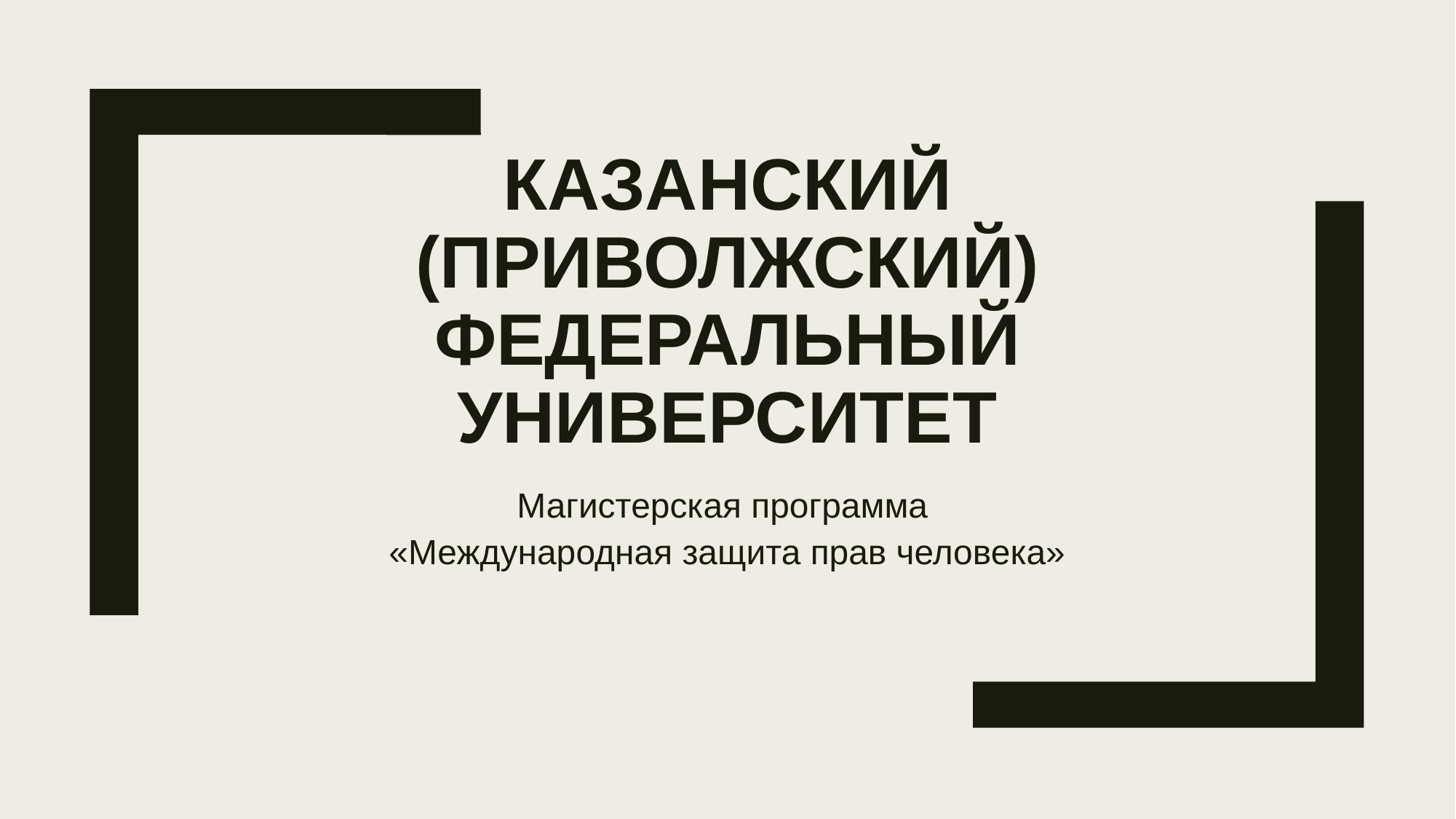

# Казанский (Приволжский) федеральный университет
Магистерская программа
«Международная защита прав человека»